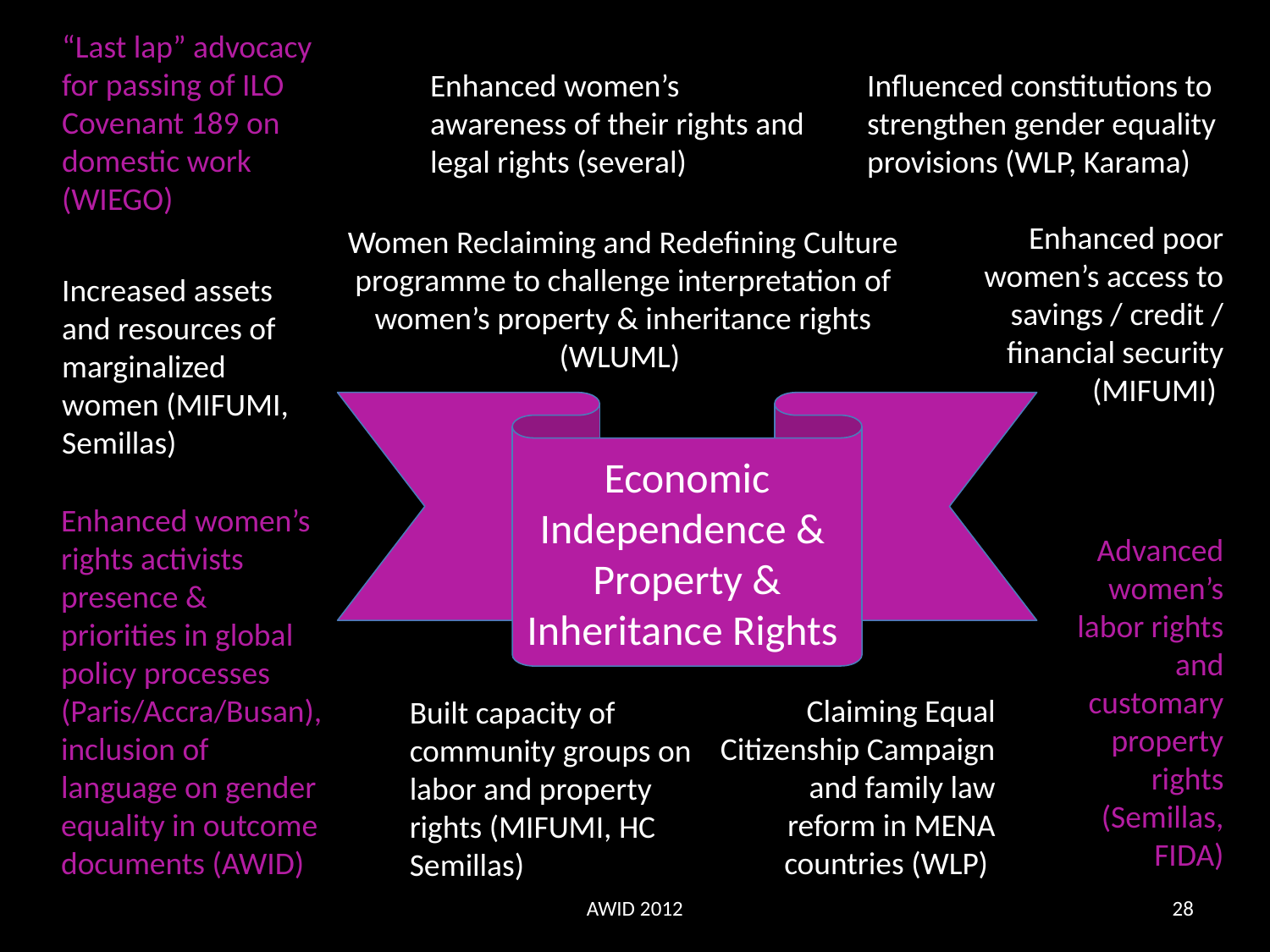

“Last lap” advocacy for passing of ILO Covenant 189 on domestic work  (WIEGO)
Enhanced women’s awareness of their rights and legal rights (several)
Influenced constitutions to strengthen gender equality provisions (WLP, Karama)
Enhanced poor women’s access to savings / credit / financial security (MIFUMI)
Women Reclaiming and Redefining Culture programme to challenge interpretation of women’s property & inheritance rights (WLUML)
Increased assets and resources of marginalized women (MIFUMI, Semillas)
Economic Independence &  Property & Inheritance Rights
Enhanced women’s rights activists presence & priorities in global  policy processes (Paris/Accra/Busan), inclusion of language on gender equality in outcome documents (AWID)
Advanced women’s labor rights and customary property rights (Semillas, FIDA)
Claiming Equal Citizenship Campaign and family law reform in MENA countries (WLP)
Built capacity of community groups on  labor and property rights (MIFUMI, HC  Semillas)
AWID 2012
28